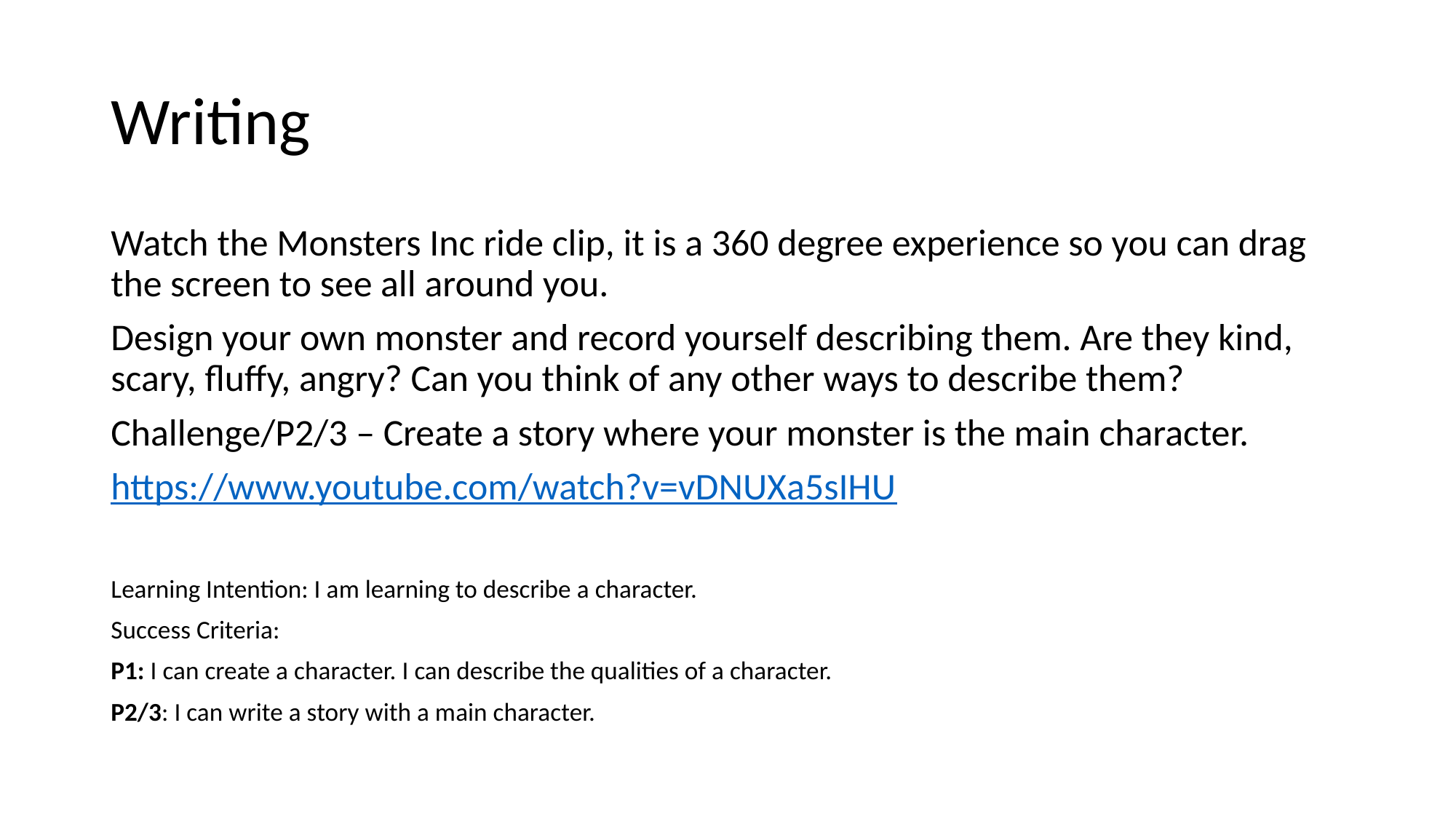

# Writing
Watch the Monsters Inc ride clip, it is a 360 degree experience so you can drag the screen to see all around you.
Design your own monster and record yourself describing them. Are they kind, scary, fluffy, angry? Can you think of any other ways to describe them?
Challenge/P2/3 – Create a story where your monster is the main character.
https://www.youtube.com/watch?v=vDNUXa5sIHU

Learning Intention: I am learning to describe a character.
Success Criteria:
P1: I can create a character. I can describe the qualities of a character.
P2/3: I can write a story with a main character.